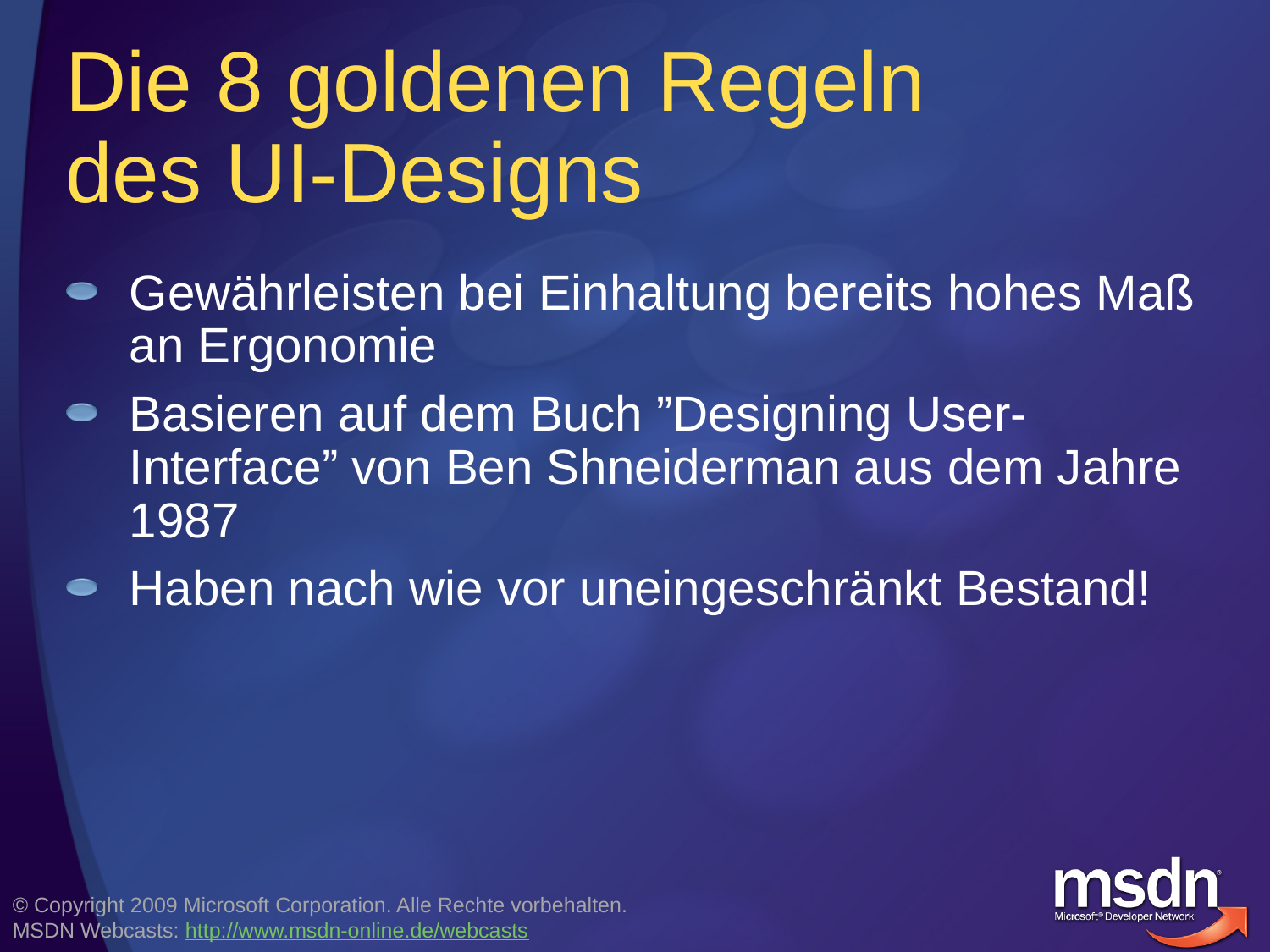

# Die 8 goldenen Regeln des UI-Designs
Gewährleisten bei Einhaltung bereits hohes Maß an Ergonomie
Basieren auf dem Buch ”Designing User-Interface” von Ben Shneiderman aus dem Jahre 1987
Haben nach wie vor uneingeschränkt Bestand!